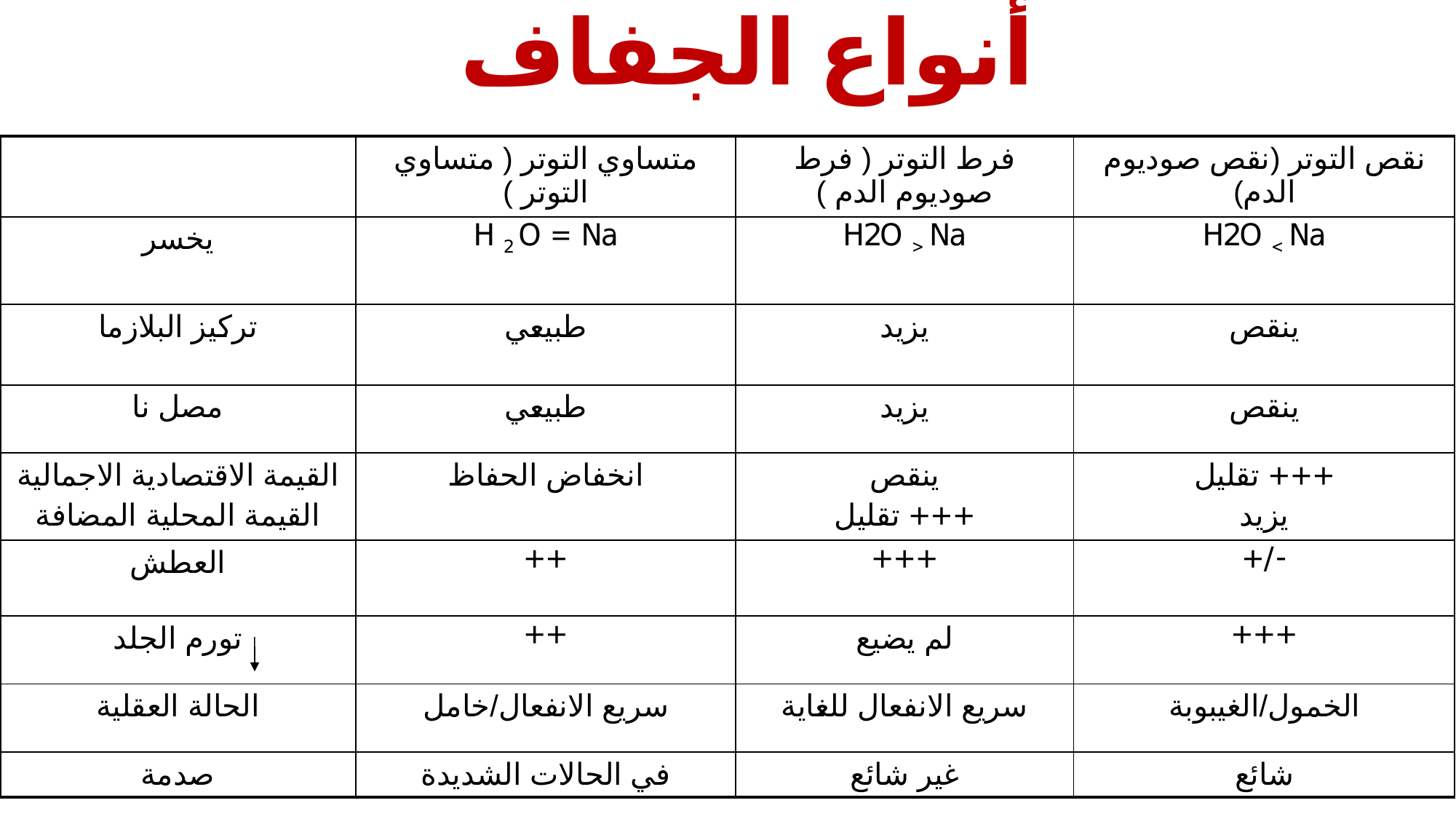

# أنواع الجفاف
|  | متساوي التوتر ( متساوي التوتر ) | فرط التوتر ( فرط صوديوم الدم ) | نقص التوتر (نقص صوديوم الدم) |
| --- | --- | --- | --- |
| يخسر | H 2 O = Na | H2O > Na | H2O < Na |
| تركيز البلازما | طبيعي | يزيد | ينقص |
| مصل نا | طبيعي | يزيد | ينقص |
| القيمة الاقتصادية الاجمالية القيمة المحلية المضافة | انخفاض الحفاظ | ينقص تقليل +++ | تقليل +++ يزيد |
| العطش | ++ | +++ | +/- |
| تورم الجلد | ++ | لم يضيع | +++ |
| الحالة العقلية | سريع الانفعال/خامل | سريع الانفعال للغاية | الخمول/الغيبوبة |
| صدمة | في الحالات الشديدة | غير شائع | شائع |